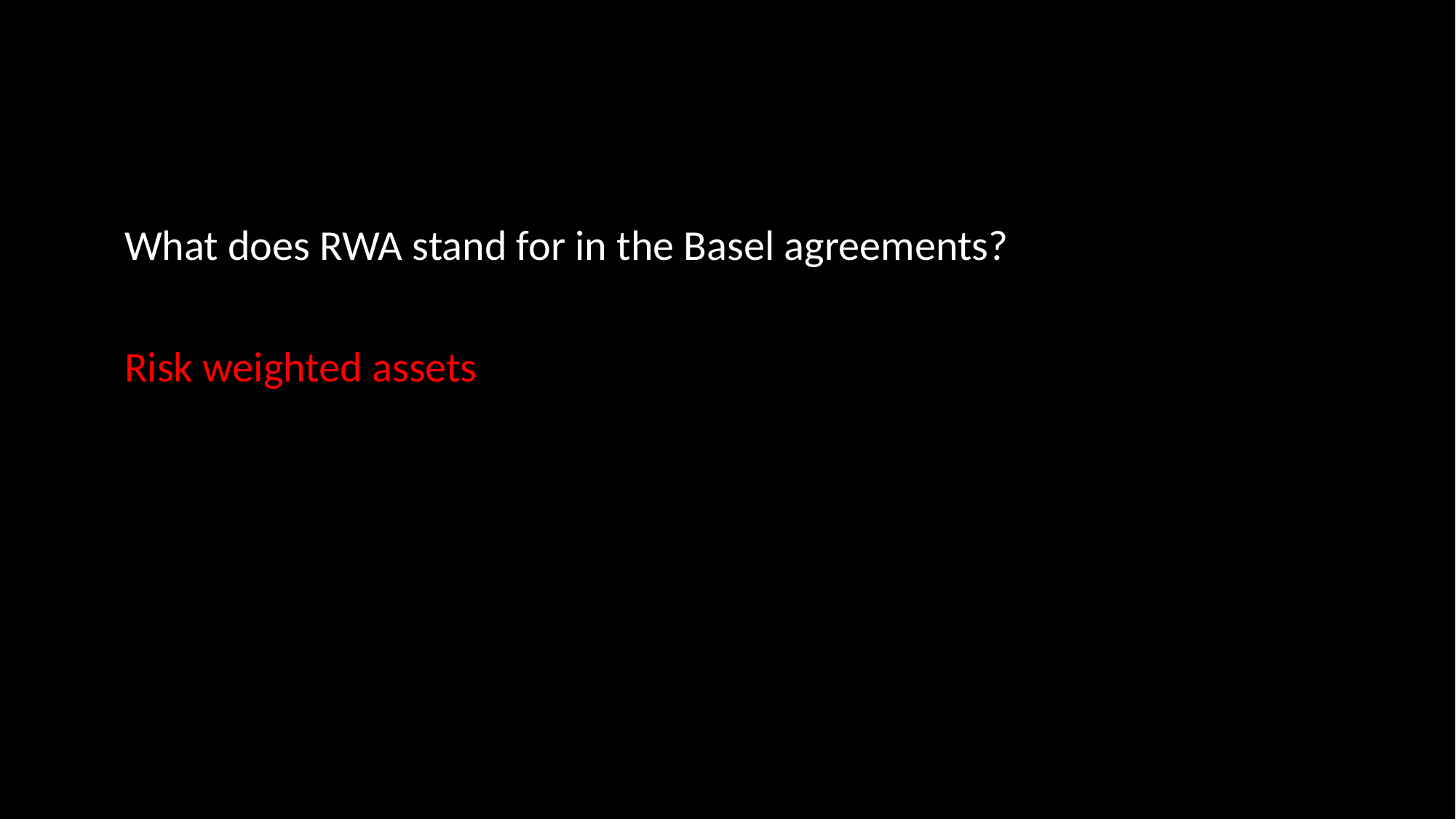

#
What does RWA stand for in the Basel agreements?

Risk weighted assets